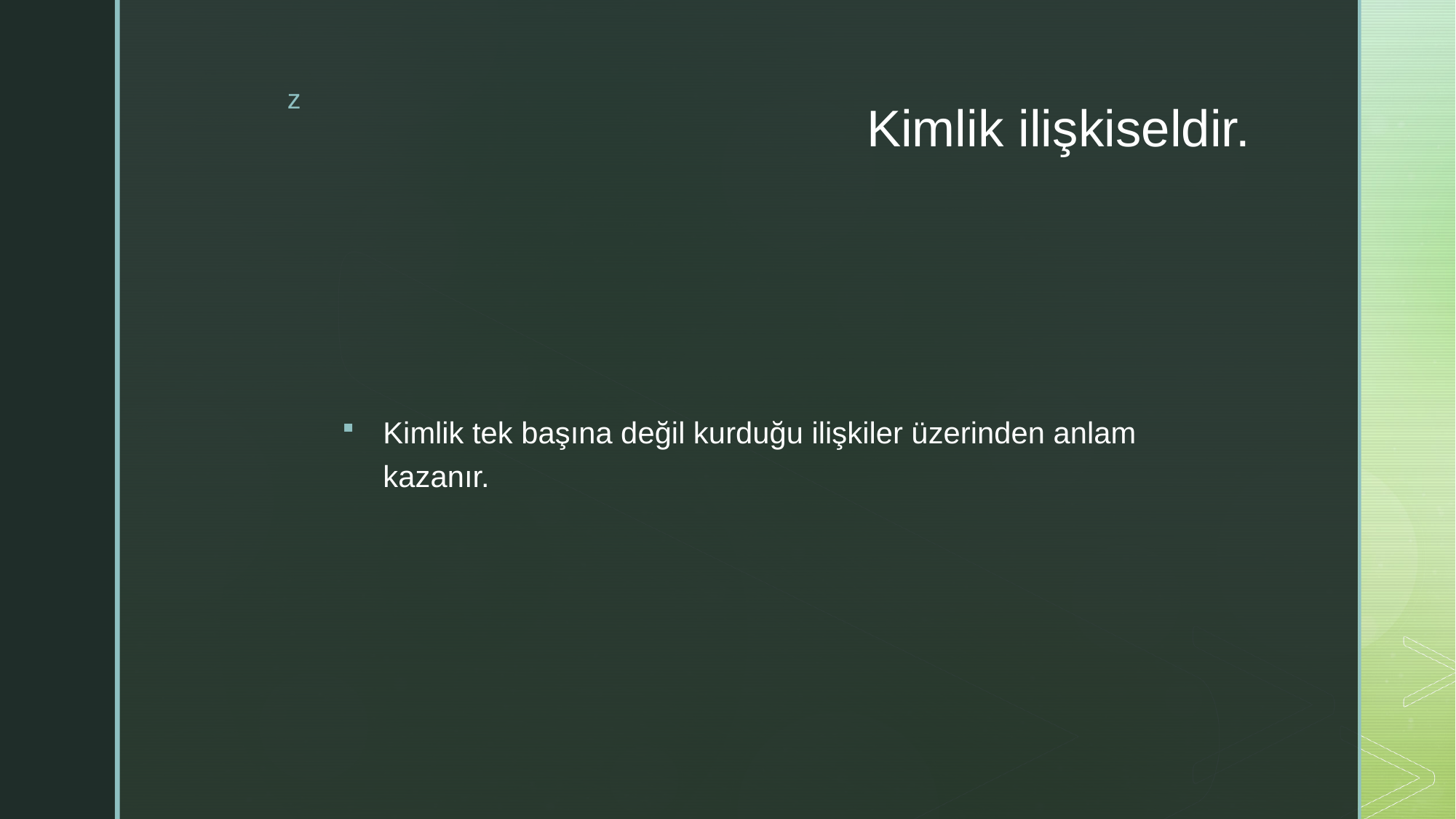

# Kimlik ilişkiseldir.
Kimlik tek başına değil kurduğu ilişkiler üzerinden anlam kazanır.